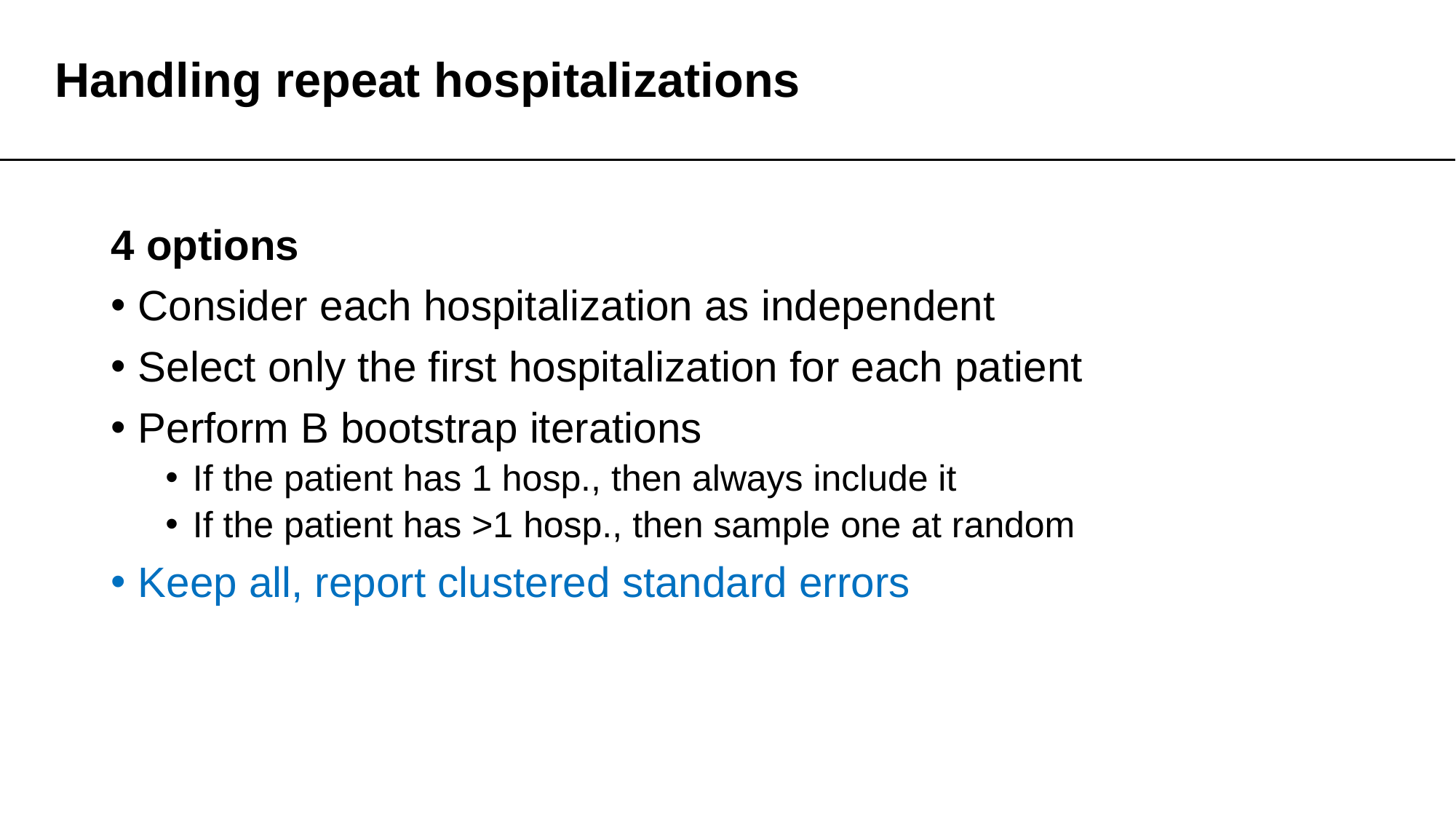

# Handling repeat hospitalizations
4 options
Consider each hospitalization as independent
Select only the first hospitalization for each patient
Perform B bootstrap iterations
If the patient has 1 hosp., then always include it
If the patient has >1 hosp., then sample one at random
Keep all, report clustered standard errors